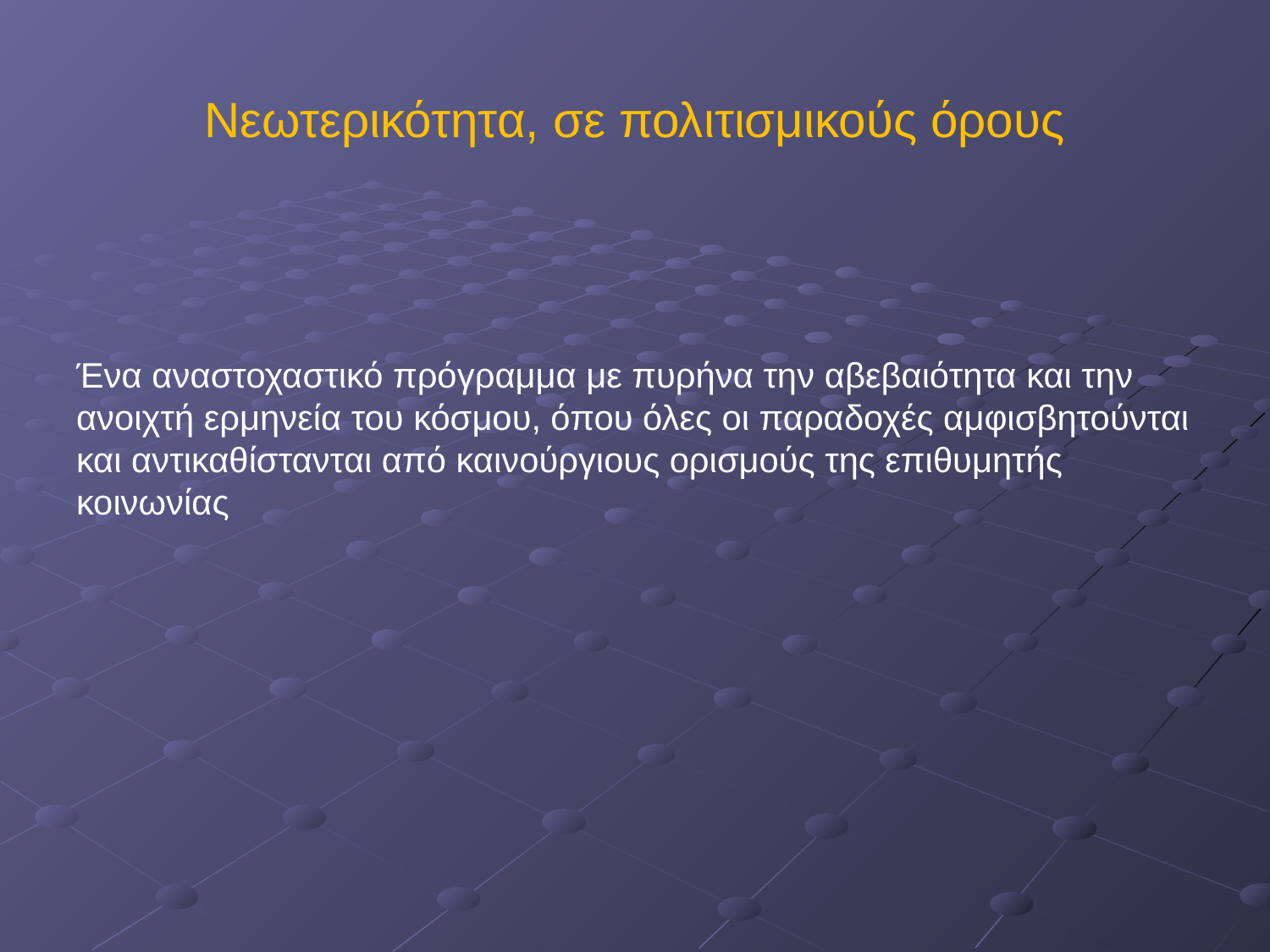

# Νεωτερικότητα, σε πολιτισμικούς όρους
Ένα αναστοχαστικό πρόγραμμα με πυρήνα την αβεβαιότητα και την ανοιχτή ερμηνεία του κόσμου, όπου όλες οι παραδοχές αμφισβητούνται και αντικαθίστανται από καινούργιους ορισμούς της επιθυμητής κοινωνίας